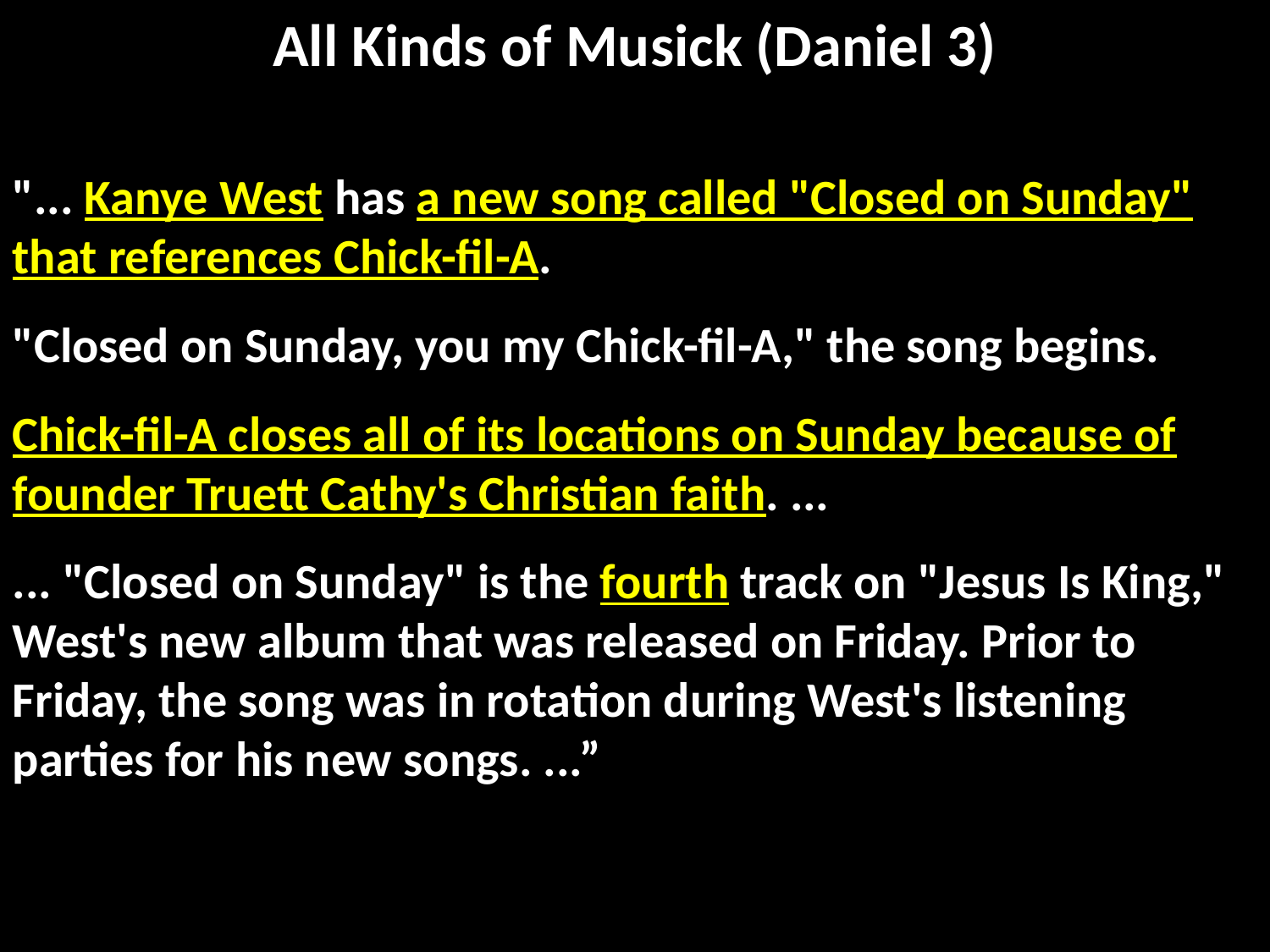

# All Kinds of Musick (Daniel 3)
"... Kanye West has a new song called "Closed on Sunday" that references Chick-fil-A.

"Closed on Sunday, you my Chick-fil-A," the song begins.

Chick-fil-A closes all of its locations on Sunday because of founder Truett Cathy's Christian faith. ...

... "Closed on Sunday" is the fourth track on "Jesus Is King," West's new album that was released on Friday. Prior to Friday, the song was in rotation during West's listening parties for his new songs. ...”